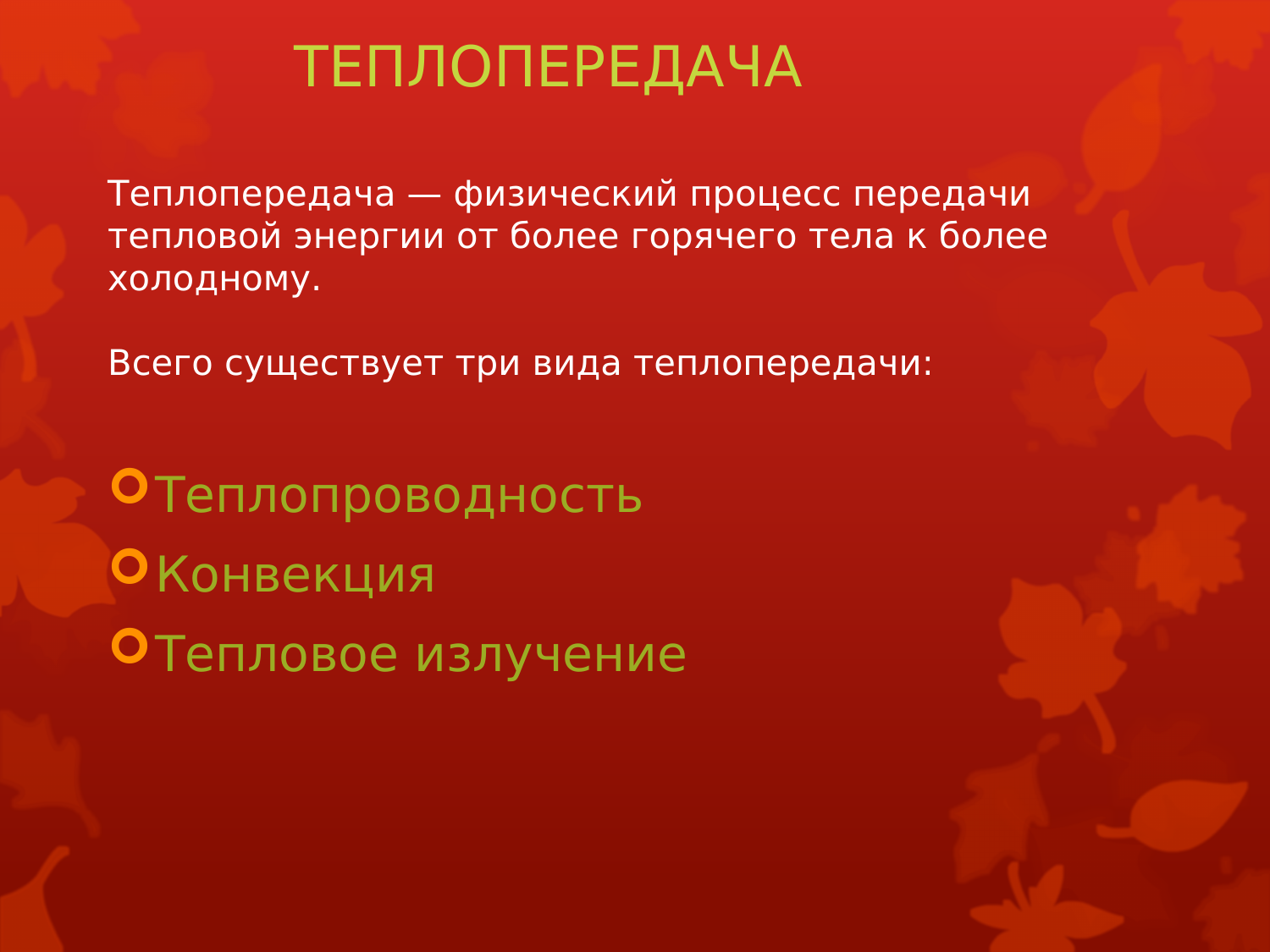

# ТЕПЛОПЕРЕДАЧА
Теплопередача — физический процесс передачи тепловой энергии от более горячего тела к более холодному.
Всего существует три вида теплопередачи:

Теплопроводность
Конвекция
Тепловое излучение